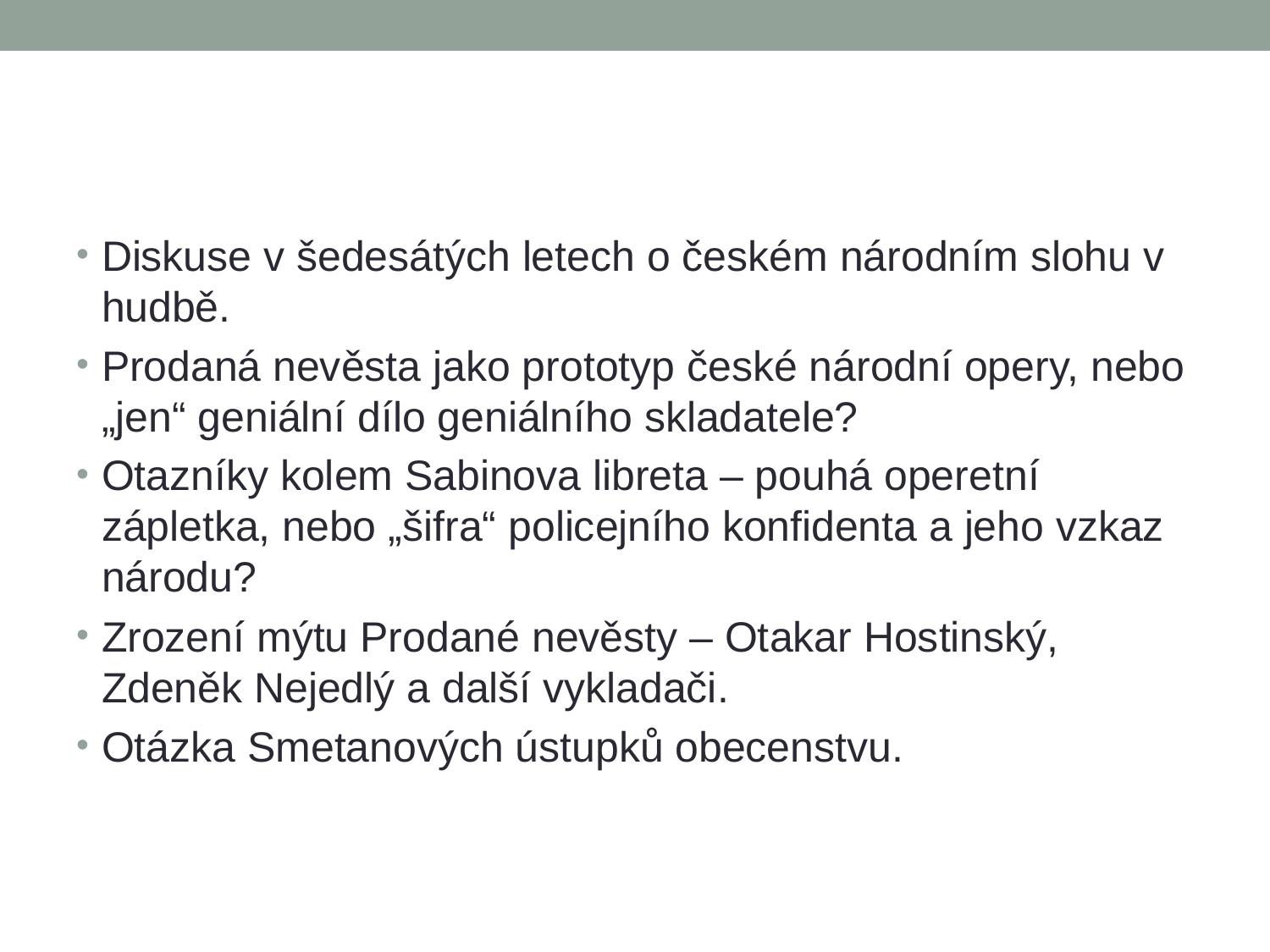

#
Diskuse v šedesátých letech o českém národním slohu v hudbě.
Prodaná nevěsta jako prototyp české národní opery, nebo „jen“ geniální dílo geniálního skladatele?
Otazníky kolem Sabinova libreta – pouhá operetní zápletka, nebo „šifra“ policejního konfidenta a jeho vzkaz národu?
Zrození mýtu Prodané nevěsty – Otakar Hostinský, Zdeněk Nejedlý a další vykladači.
Otázka Smetanových ústupků obecenstvu.